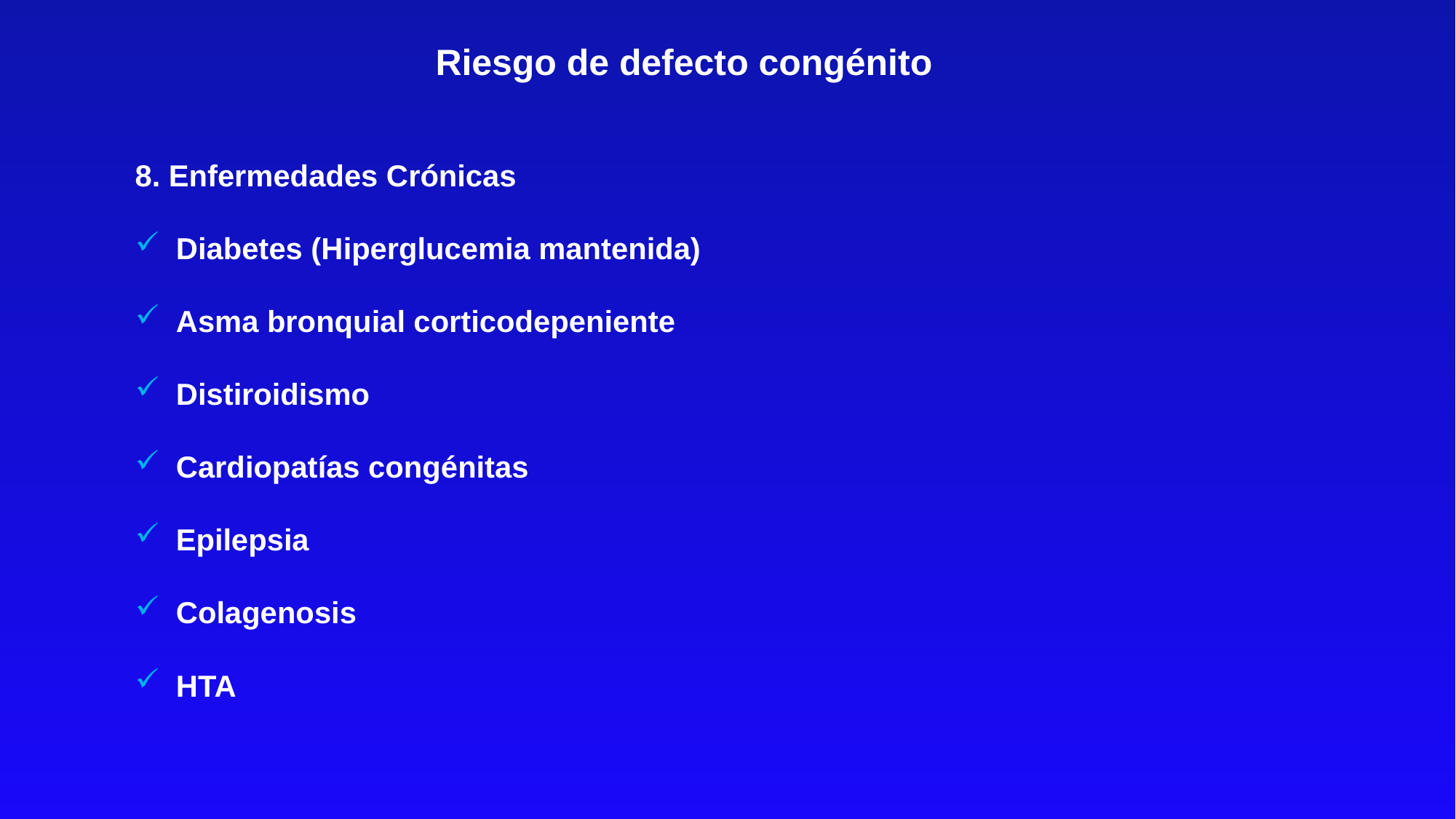

Riesgo de defecto congénito
8. Enfermedades Crónicas

Diabetes (Hiperglucemia mantenida)

Asma bronquial corticodepeniente

Distiroidismo

Cardiopatías congénitas

Epilepsia

Colagenosis

HTA